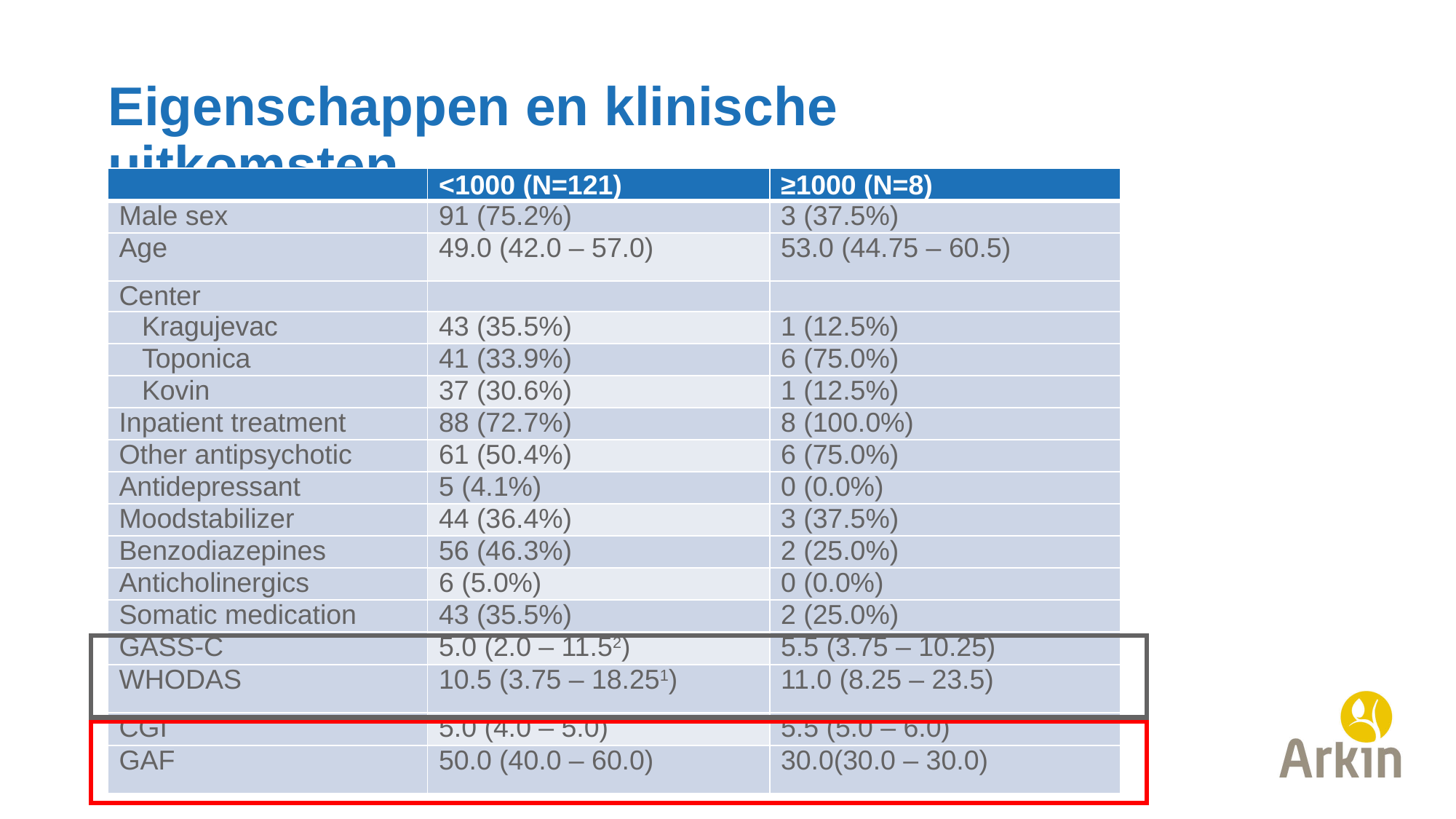

# Eigenschappen en klinische uitkomsten
|  | <1000 (N=121) | ≥1000 (N=8) |
| --- | --- | --- |
| Male sex | 91 (75.2%) | 3 (37.5%) |
| Age | 49.0 (42.0 – 57.0) | 53.0 (44.75 – 60.5) |
| Center |  |  |
| Kragujevac | 43 (35.5%) | 1 (12.5%) |
| Toponica | 41 (33.9%) | 6 (75.0%) |
| Kovin | 37 (30.6%) | 1 (12.5%) |
| Inpatient treatment | 88 (72.7%) | 8 (100.0%) |
| Other antipsychotic | 61 (50.4%) | 6 (75.0%) |
| Antidepressant | 5 (4.1%) | 0 (0.0%) |
| Moodstabilizer | 44 (36.4%) | 3 (37.5%) |
| Benzodiazepines | 56 (46.3%) | 2 (25.0%) |
| Anticholinergics | 6 (5.0%) | 0 (0.0%) |
| Somatic medication | 43 (35.5%) | 2 (25.0%) |
| GASS-C | 5.0 (2.0 – 11.52) | 5.5 (3.75 – 10.25) |
| WHODAS | 10.5 (3.75 – 18.251) | 11.0 (8.25 – 23.5) |
| CGI | 5.0 (4.0 – 5.0) | 5.5 (5.0 – 6.0) |
| GAF | 50.0 (40.0 – 60.0) | 30.0(30.0 – 30.0) |

Footer / Datum